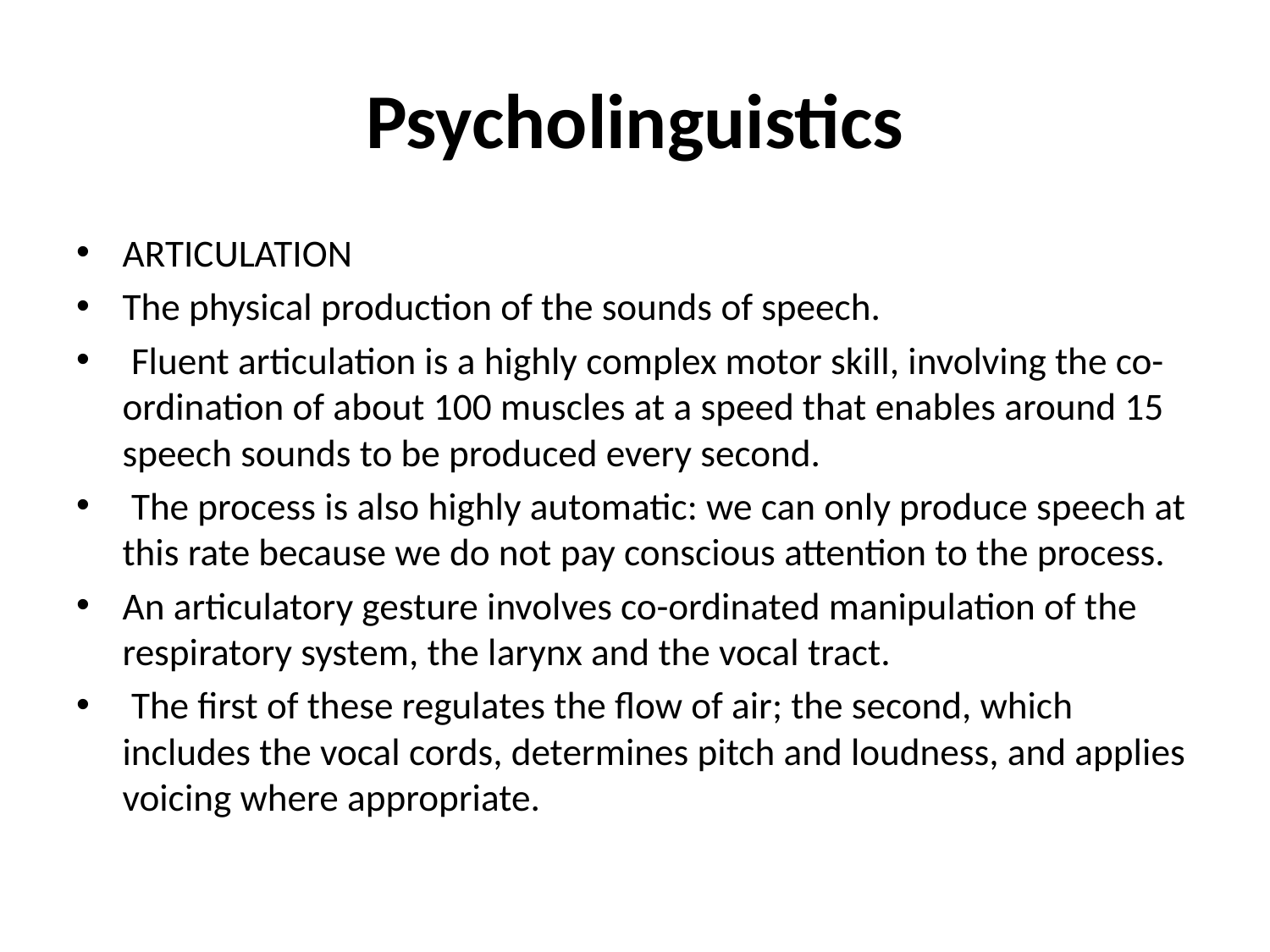

# Psycholinguistics
ARTICULATION
The physical production of the sounds of speech.
 Fluent articulation is a highly complex motor skill, involving the co-ordination of about 100 muscles at a speed that enables around 15 speech sounds to be produced every second.
 The process is also highly automatic: we can only produce speech at this rate because we do not pay conscious attention to the process.
An articulatory gesture involves co-ordinated manipulation of the respiratory system, the larynx and the vocal tract.
 The first of these regulates the flow of air; the second, which includes the vocal cords, determines pitch and loudness, and applies voicing where appropriate.